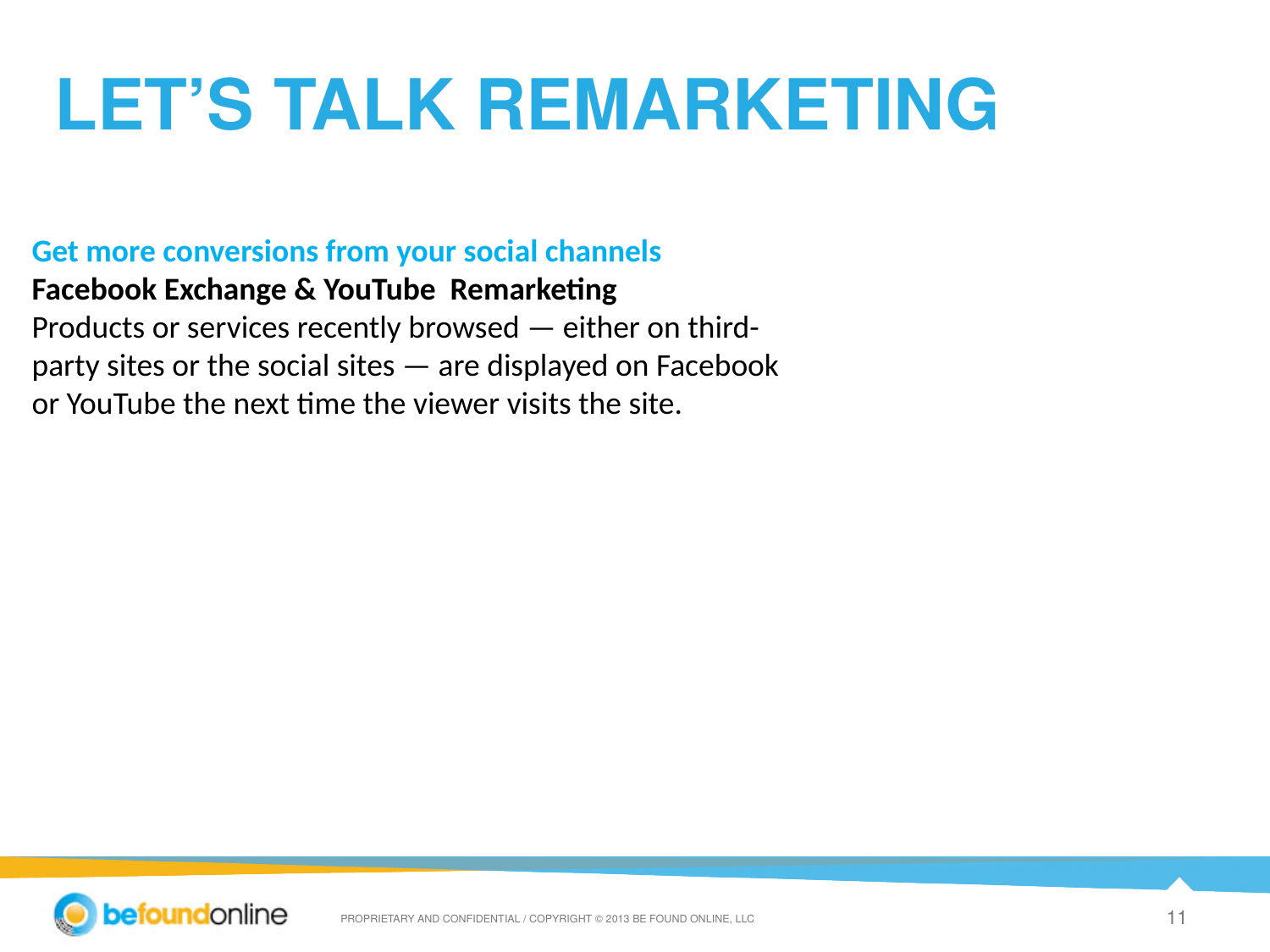

Let’s Talk Remarketing
Get more conversions from your social channels
Facebook Exchange & YouTube  Remarketing
Products or services recently browsed — either on third-party sites or the social sites — are displayed on Facebook or YouTube the next time the viewer visits the site.